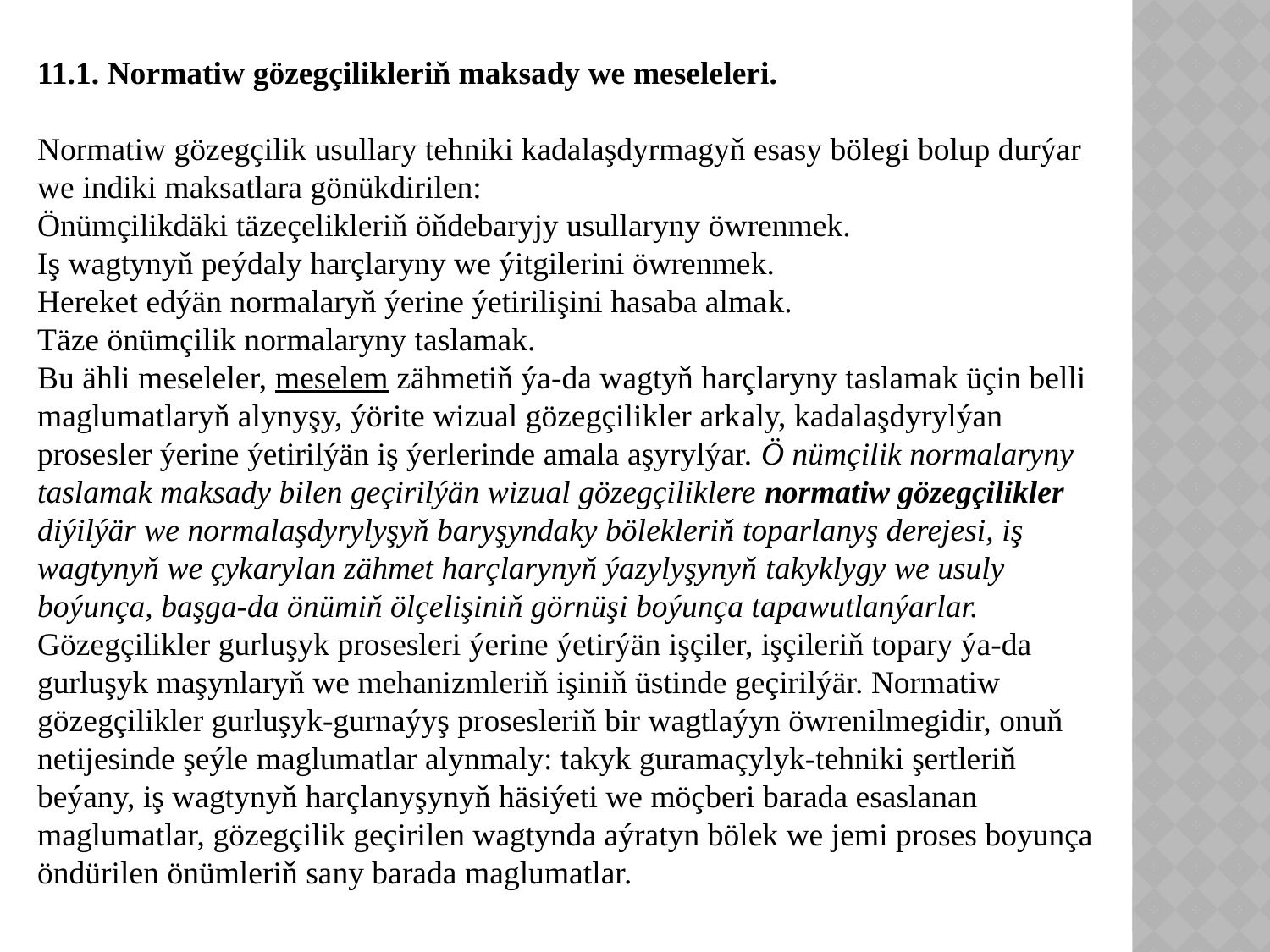

11.1. Normatiw gözegçilikleriň maksady we meseleleri.

Normatiw gözegçilik usullary tehniki kadalaşdyrmagyň esasy bölegi bolup durýar we indiki maksatlara gönükdirilen:
Önümçilikdäki täzeçelikleriň öňdebaryjy usullaryny öwrenmek.
Iş wagtynyň peýdaly harçlaryny we ýitgilerini öwrenmek.
Hereket edýän normalaryň ýerine ýetirilişini hasaba almak.
Täze önümçilik normalaryny taslamak.
Bu ähli meseleler, meselem zähmetiň ýa-da wagtyň harçlaryny taslamak üçin belli maglumatlaryň alynyşy, ýörite wizual gözegçilikler arkaly, kadalaşdyrylýan prosesler ýerine ýetirilýän iş ýerlerinde amala aşyrylýar. Ö nümçilik normalaryny taslamak maksady bilen geçirilýän wizual gözegçiliklere normatiw gözegçilikler diýilýär we normalaşdyrylyşyň baryşyndaky bölekleriň toparlanyş derejesi, iş wagtynyň we çykarylan zähmet harçlarynyň ýazylyşynyň takyklygy we usuly boýunça, başga-da önümiň ölçelişiniň görnüşi boýunça tapawutlanýarlar.
Gözegçilikler gurluşyk prosesleri ýerine ýetirýän işçiler, işçileriň topary ýa-da gurluşyk maşynlaryň we mehanizmleriň işiniň üstinde geçirilýär. Normatiw gözegçilikler gurluşyk-gurnaýyş prosesleriň bir wagtlaýyn öwrenilmegidir, onuň netijesinde şeýle maglumatlar alynmaly: takyk guramaçylyk-tehniki şertleriň beýany, iş wagtynyň harçlanyşynyň häsiýeti we möçberi barada esaslanan maglumatlar, gözegçilik geçirilen wagtynda aýratyn bölek we jemi proses boyunça öndürilen önümleriň sany barada maglumatlar.